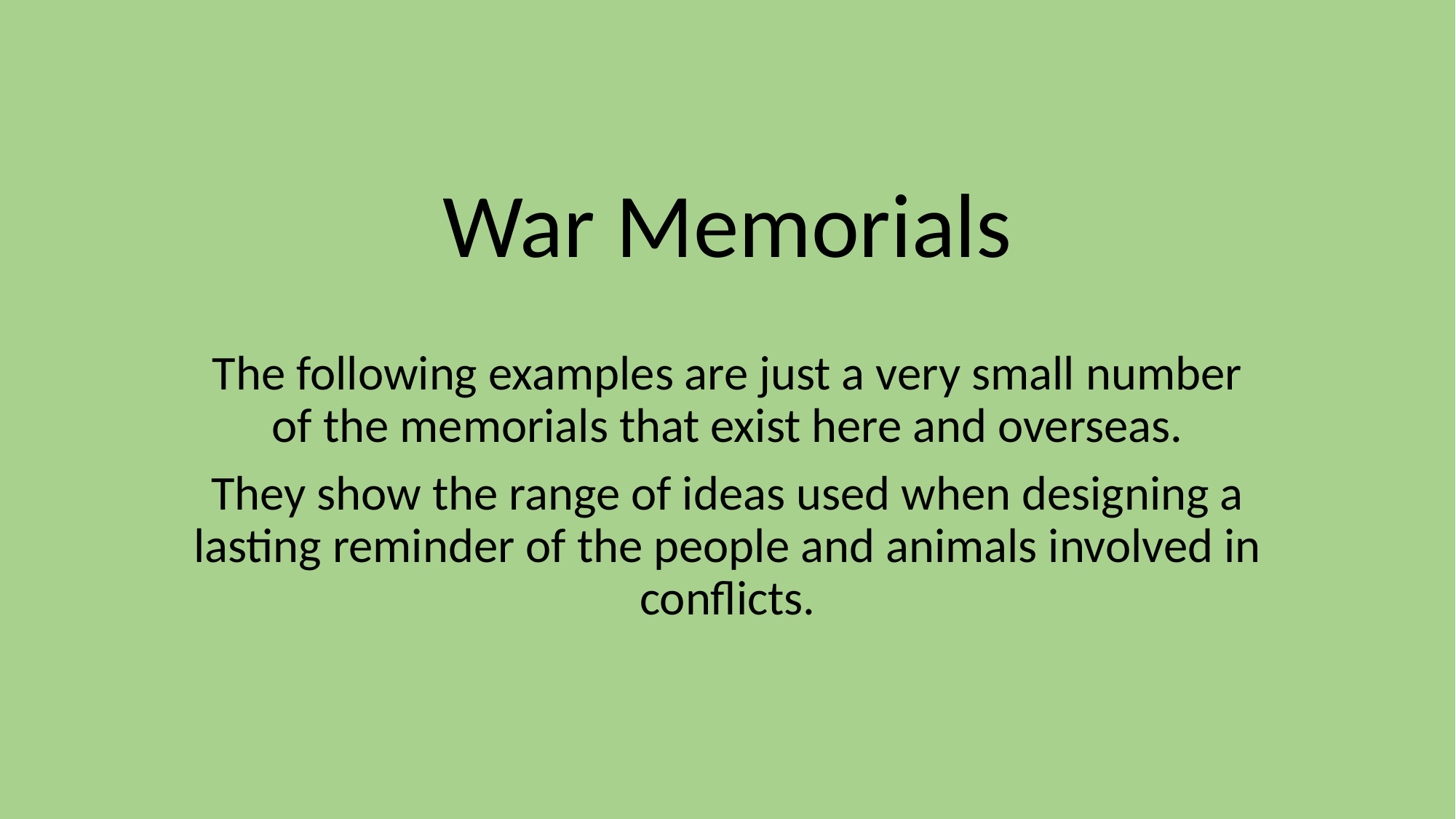

# War Memorials
The following examples are just a very small number of the memorials that exist here and overseas.
They show the range of ideas used when designing a lasting reminder of the people and animals involved in conflicts.